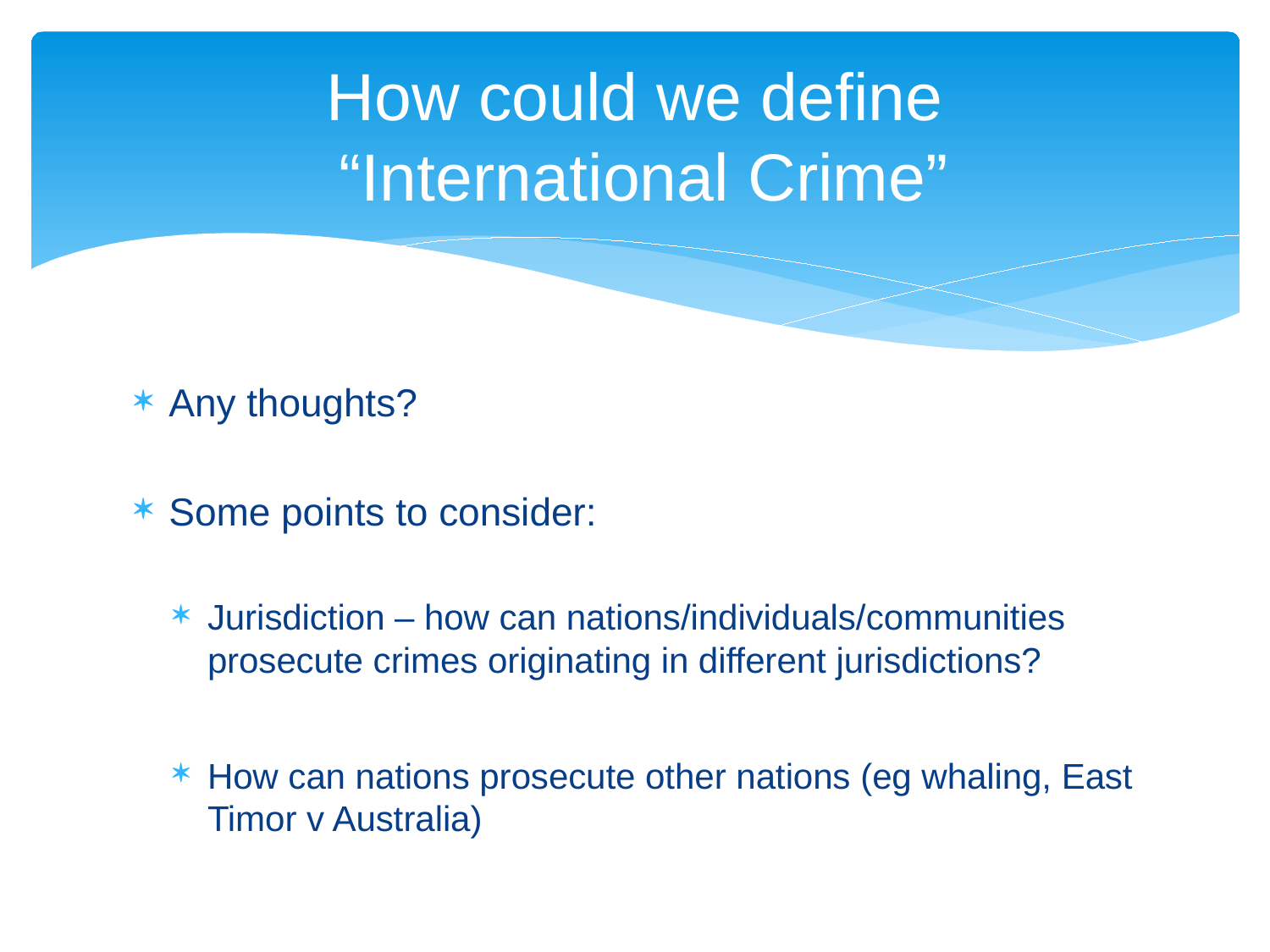

# How could we define “International Crime”
Any thoughts?

Some points to consider:

Jurisdiction – how can nations/individuals/communities prosecute crimes originating in different jurisdictions?

How can nations prosecute other nations (eg whaling, East Timor v Australia)